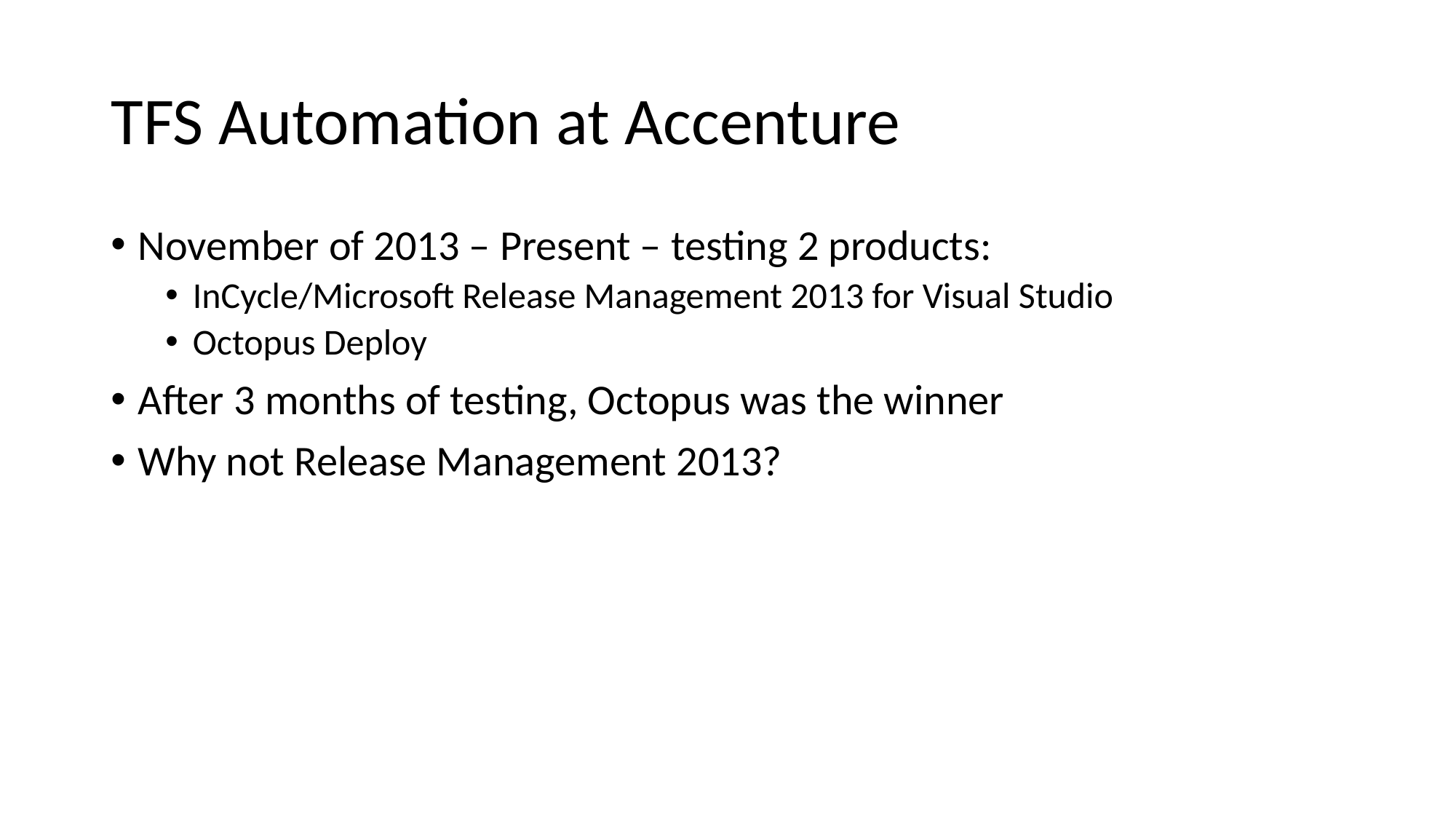

# TFS Automation at Accenture
November of 2013 – Present – testing 2 products:
InCycle/Microsoft Release Management 2013 for Visual Studio
Octopus Deploy
After 3 months of testing, Octopus was the winner
Why not Release Management 2013?